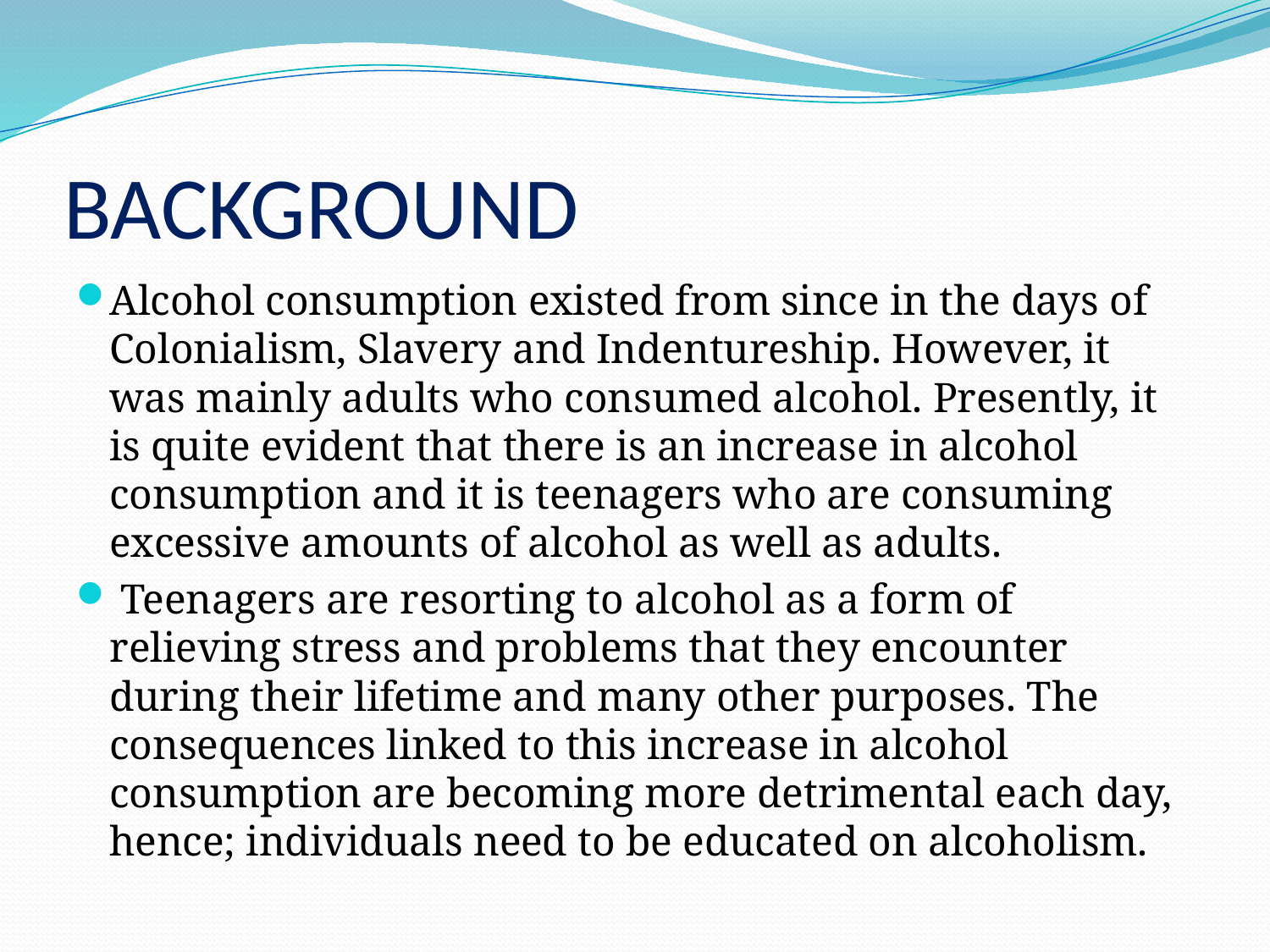

# BACKGROUND
Alcohol consumption existed from since in the days of Colonialism, Slavery and Indentureship. However, it was mainly adults who consumed alcohol. Presently, it is quite evident that there is an increase in alcohol consumption and it is teenagers who are consuming excessive amounts of alcohol as well as adults.
 Teenagers are resorting to alcohol as a form of relieving stress and problems that they encounter during their lifetime and many other purposes. The consequences linked to this increase in alcohol consumption are becoming more detrimental each day, hence; individuals need to be educated on alcoholism.